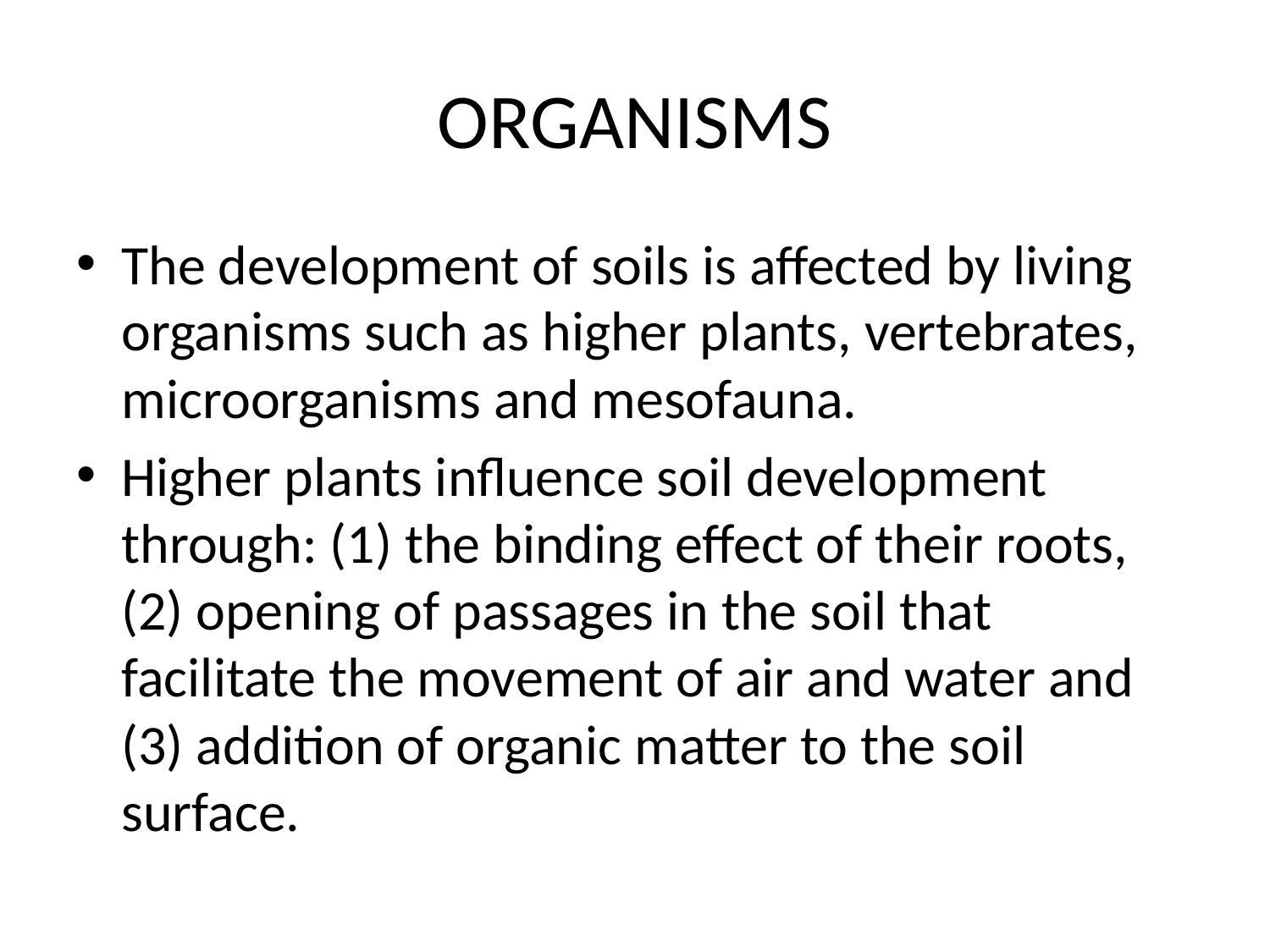

# ORGANISMS
The development of soils is affected by living organisms such as higher plants, vertebrates, microorganisms and mesofauna.
Higher plants influence soil development through: (1) the binding effect of their roots, (2) opening of passages in the soil that facilitate the movement of air and water and (3) addition of organic matter to the soil surface.